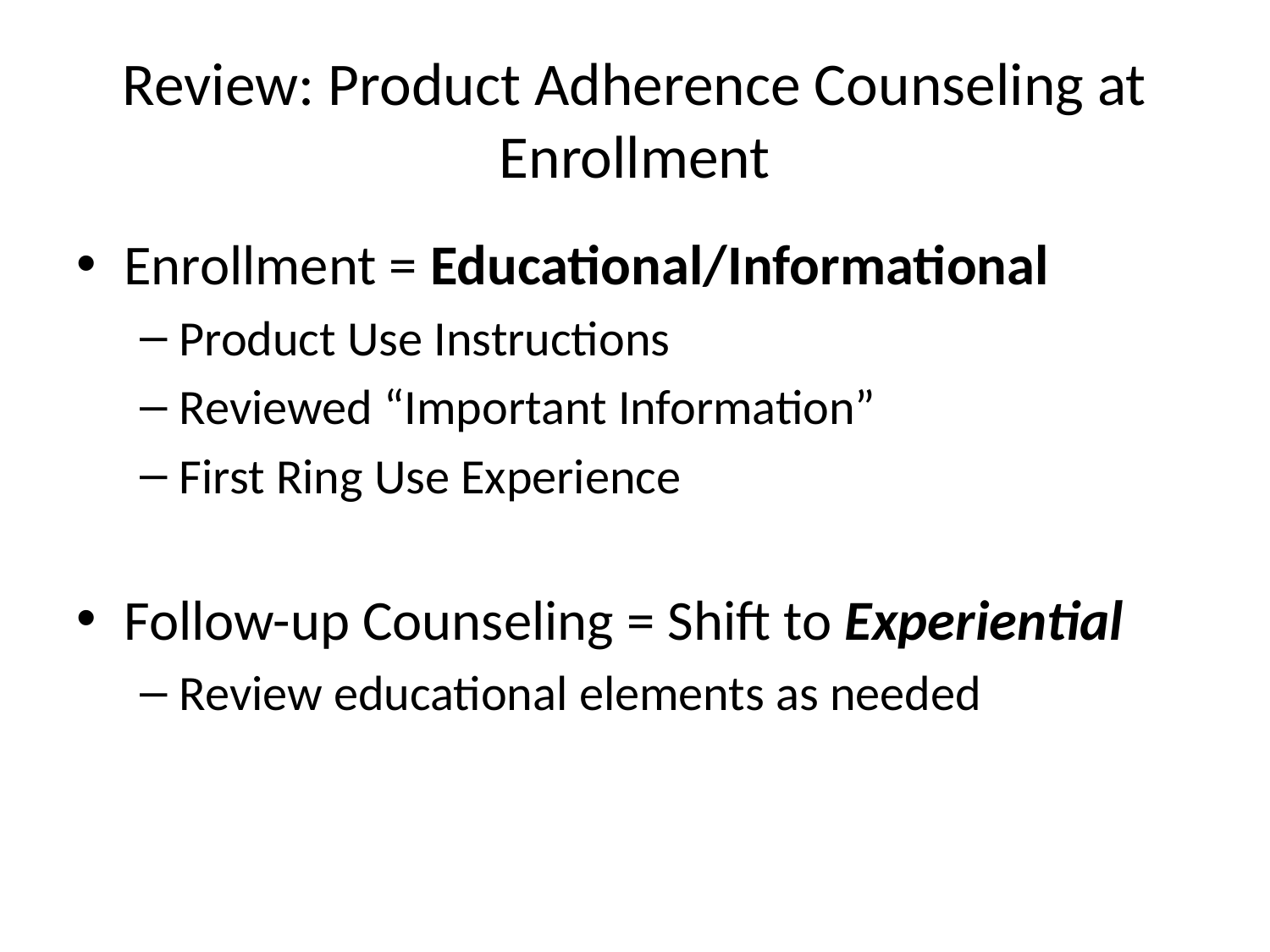

# Review: Product Adherence Counseling at Enrollment
Enrollment = Educational/Informational
Product Use Instructions
Reviewed “Important Information”
First Ring Use Experience

Follow-up Counseling = Shift to Experiential
Review educational elements as needed